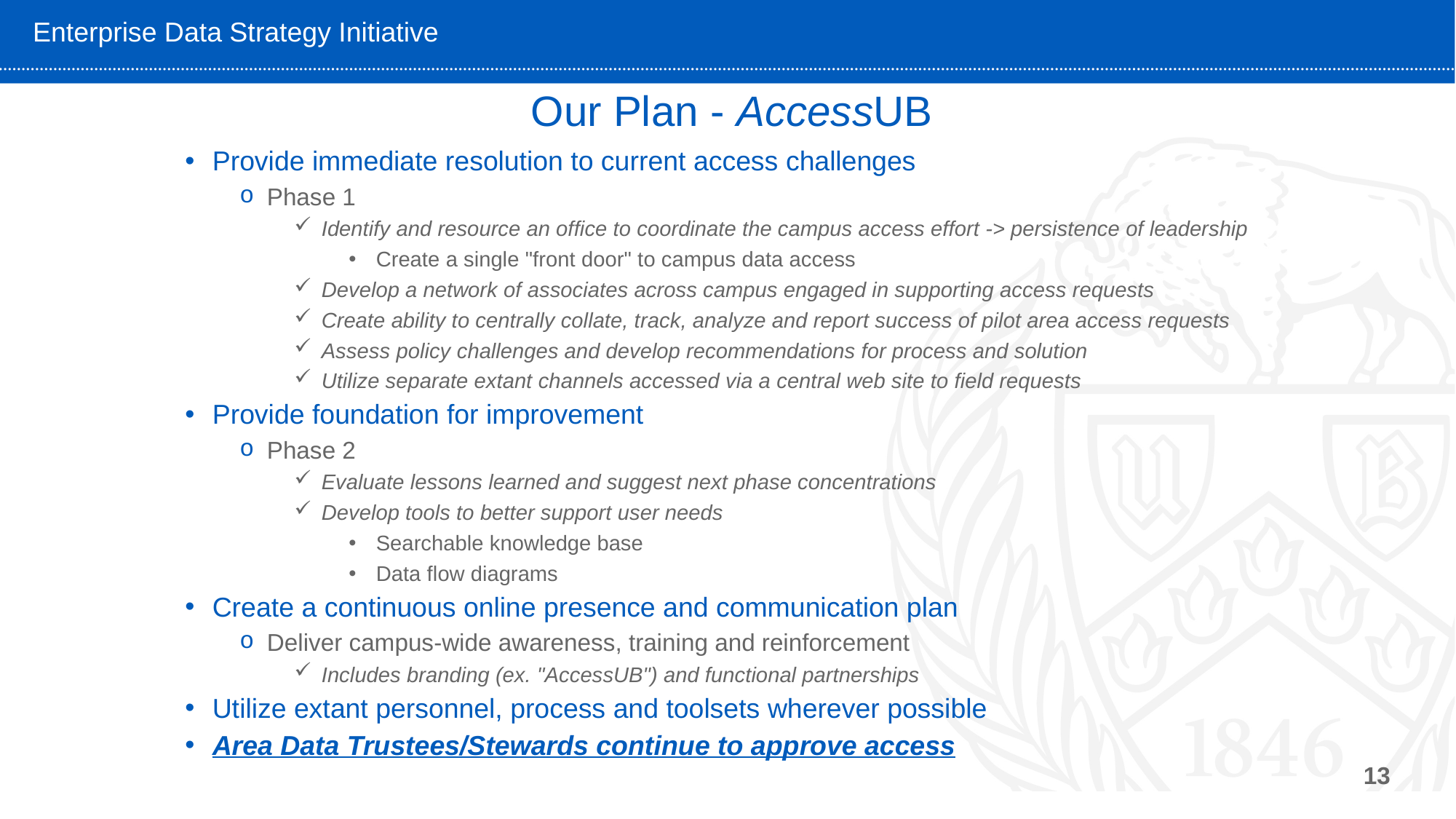

# Our Plan - AccessUB
Provide immediate resolution to current access challenges
Phase 1
Identify and resource an office to coordinate the campus access effort -> persistence of leadership
Create a single "front door" to campus data access
Develop a network of associates across campus engaged in supporting access requests
Create ability to centrally collate, track, analyze and report success of pilot area access requests
Assess policy challenges and develop recommendations for process and solution
Utilize separate extant channels accessed via a central web site to field requests
Provide foundation for improvement
Phase 2
Evaluate lessons learned and suggest next phase concentrations
Develop tools to better support user needs
Searchable knowledge base
Data flow diagrams
Create a continuous online presence and communication plan
Deliver campus-wide awareness, training and reinforcement
Includes branding (ex. "AccessUB") and functional partnerships
Utilize extant personnel, process and toolsets wherever possible
Area Data Trustees/Stewards continue to approve access